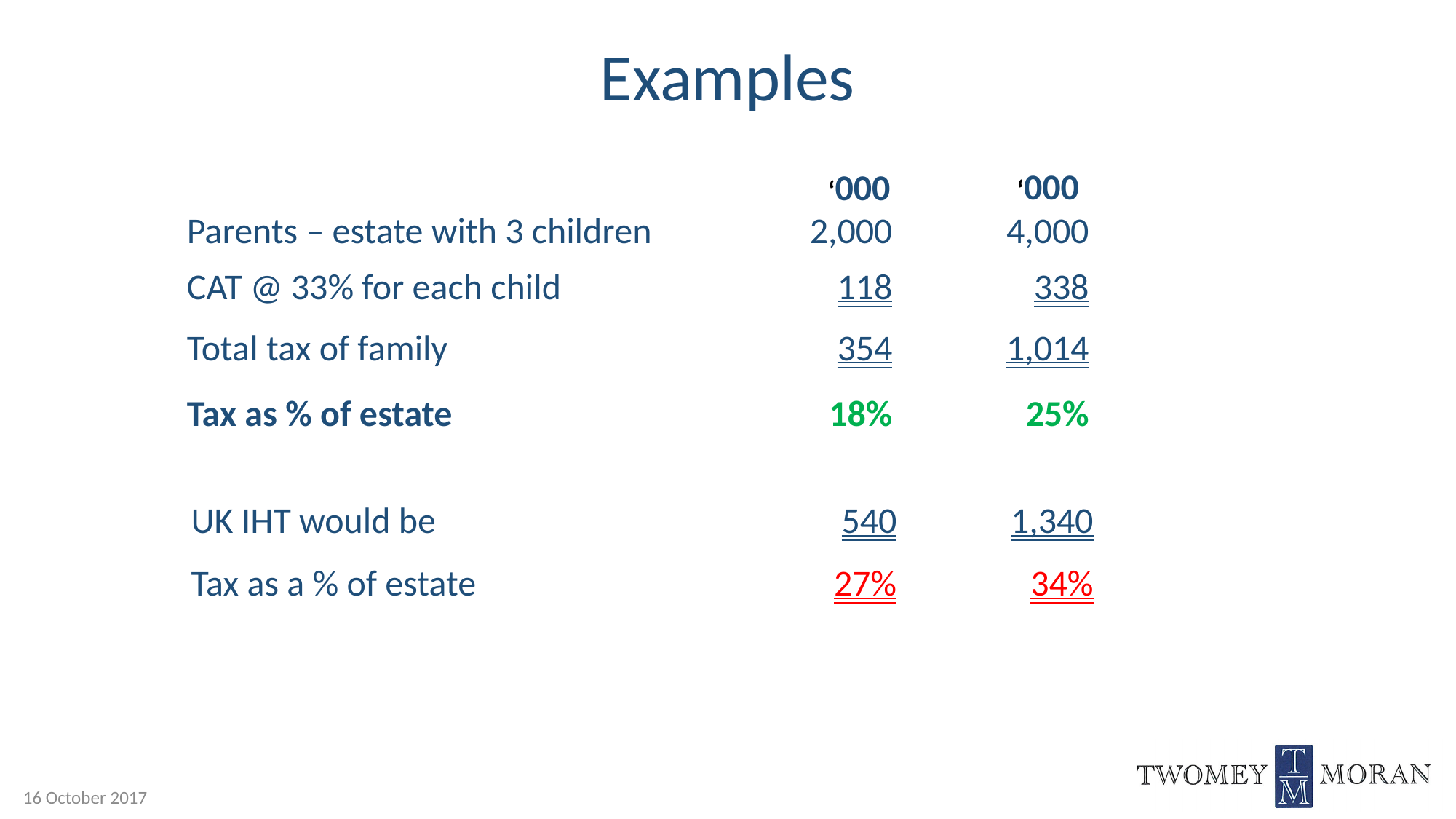

# Examples
|  | € ‘0€’0 0000 | € ‘000 |
| --- | --- | --- |
| Parents – estate with 3 children | 2,000 | 4,000 |
| CAT @ 33% for each child | 118 | 338 |
| Total tax of family | 354 | 1,014 |
| Tax as % of estate | 18% | 25% |
‘000
‘000
| UK IHT would be | 540 | 1,340 |
| --- | --- | --- |
| Tax as a % of estate | 27% | 34% |
16 October 2017